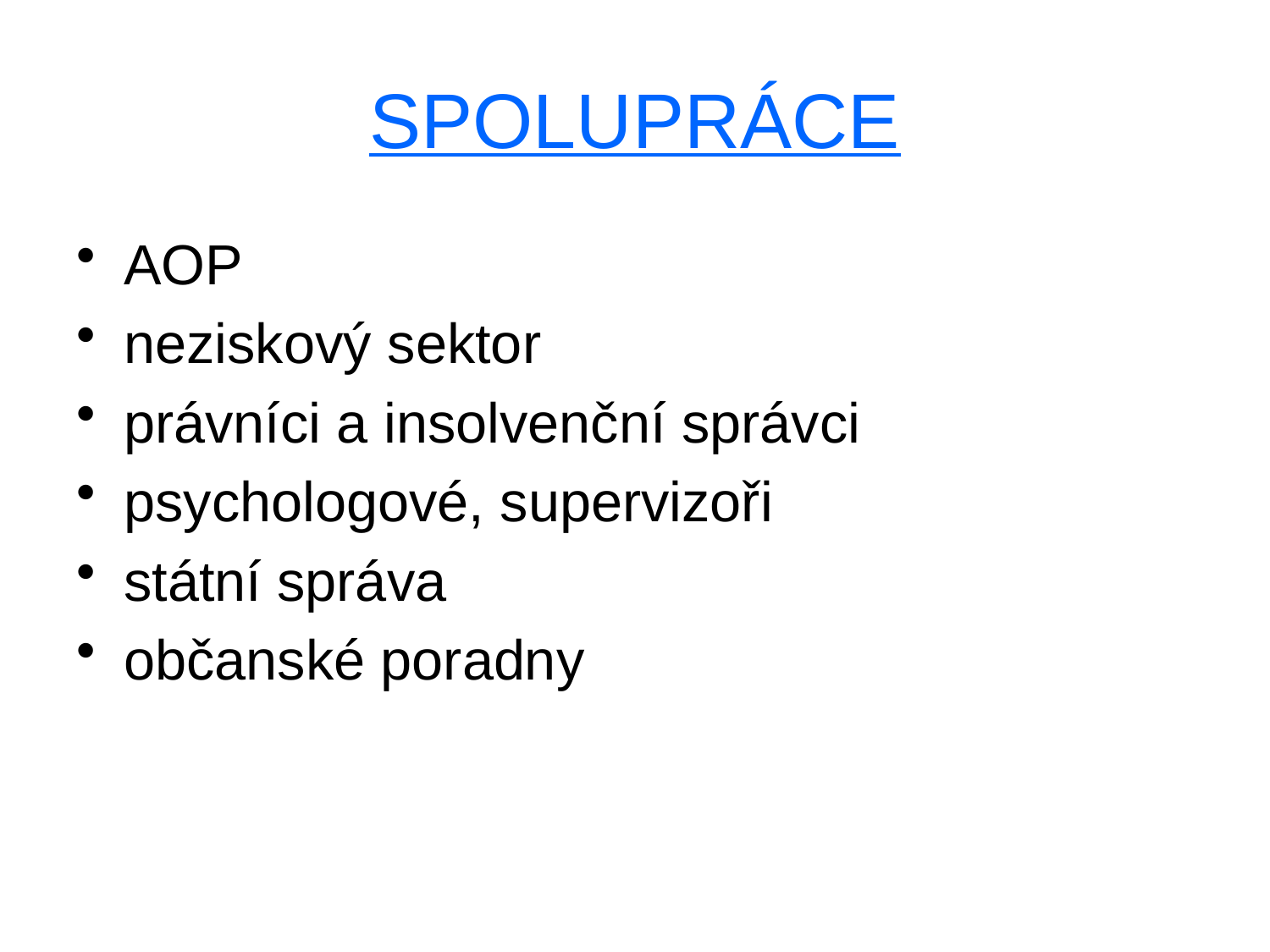

# SPOLUPRÁCE
AOP
neziskový sektor
právníci a insolvenční správci
psychologové, supervizoři
státní správa
občanské poradny